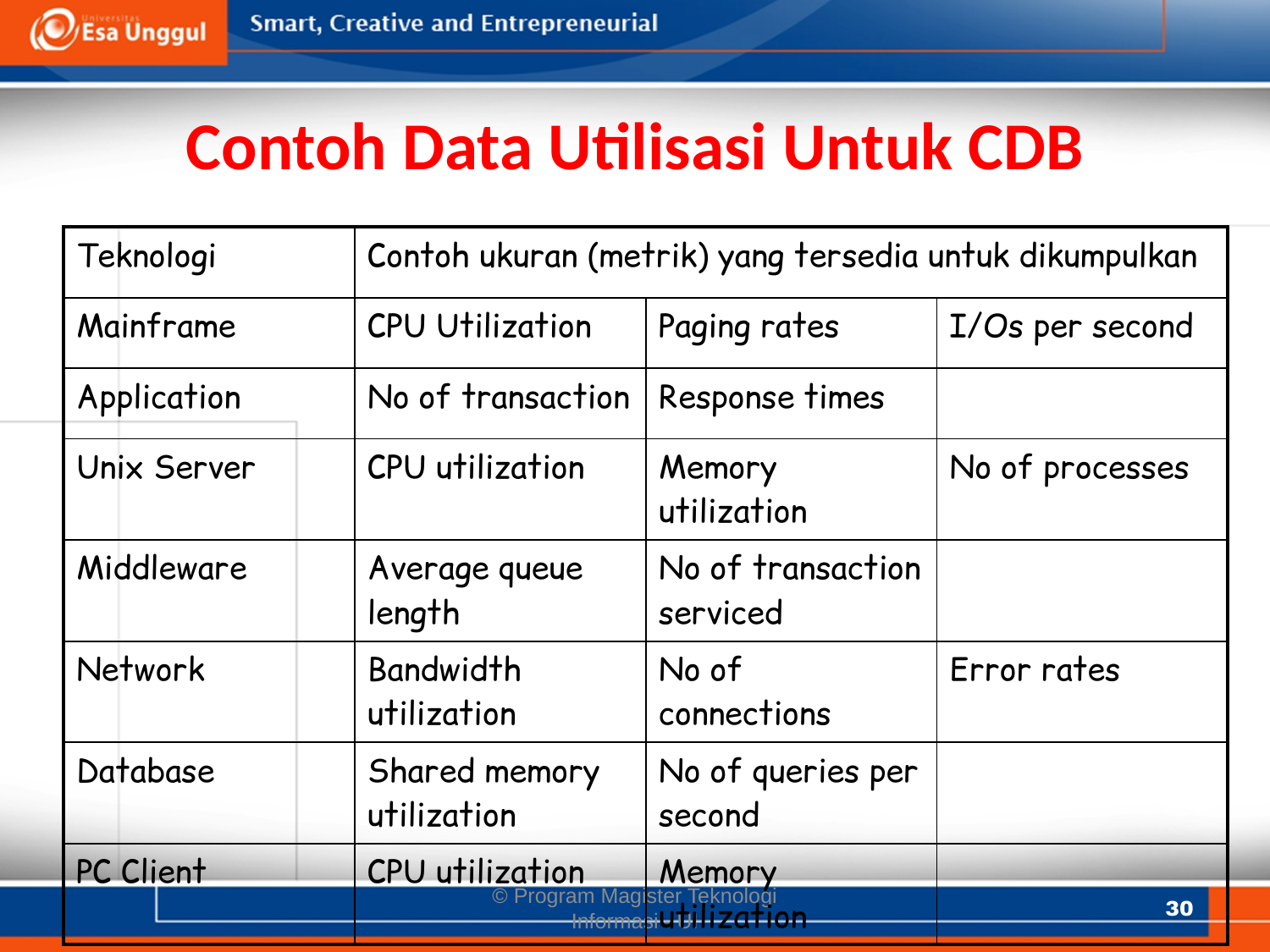

# Contoh Data Utilisasi Untuk CDB
| Teknologi | Contoh ukuran (metrik) yang tersedia untuk dikumpulkan |  |  |
| --- | --- | --- | --- |
| Mainframe | CPU Utilization | Paging rates | I/Os per second |
| Application | No of transaction | Response times |  |
| Unix Server | CPU utilization | Memory utilization | No of processes |
| Middleware | Average queue length | No of transaction serviced |  |
| Network | Bandwidth utilization | No of connections | Error rates |
| Database | Shared memory utilization | No of queries per second |  |
| PC Client | CPU utilization | Memory utilization |  |
© Program Magister Teknologi Informasi - UI
30